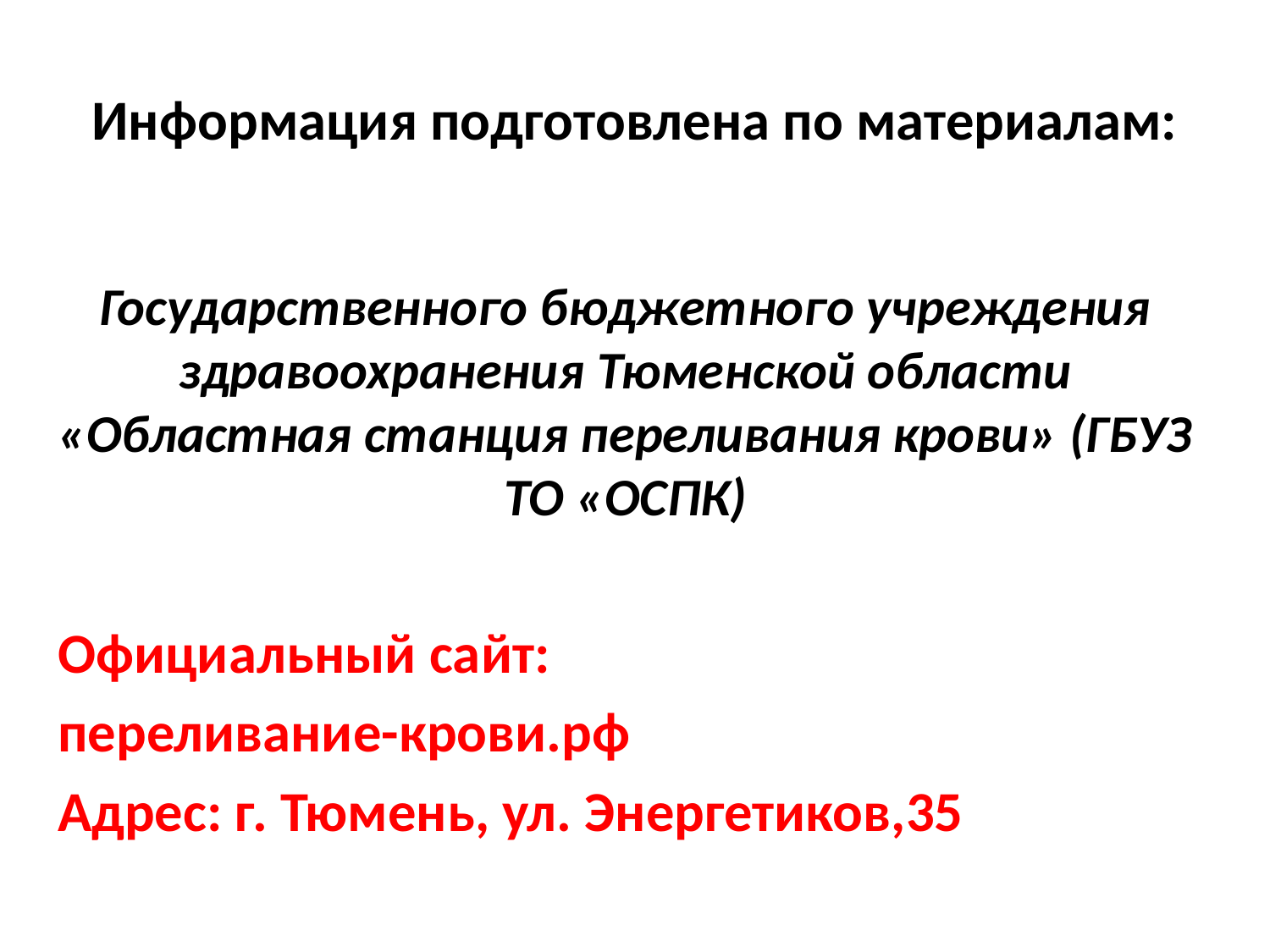

# Информация подготовлена по материалам:
Государственного бюджетного учреждения здравоохранения Тюменской области «Областная станция переливания крови» (ГБУЗ ТО «ОСПК)

Официальный сайт:
переливание-крови.рф
Адрес: г. Тюмень, ул. Энергетиков,35